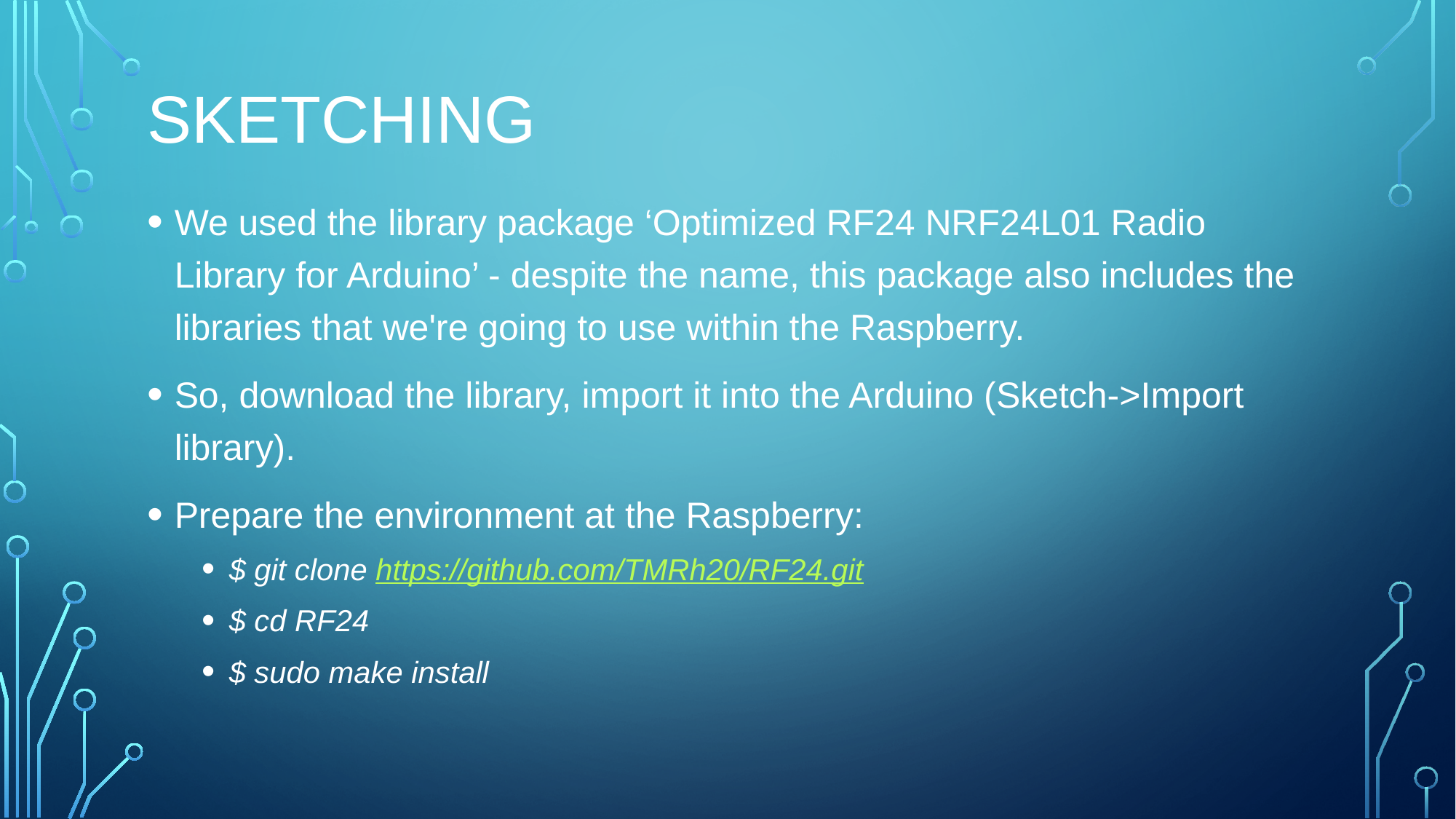

# Sketching
We used the library package ‘Optimized RF24 NRF24L01 Radio Library for Arduino’ - despite the name, this package also includes the libraries that we're going to use within the Raspberry.
So, download the library, import it into the Arduino (Sketch->Import library).
Prepare the environment at the Raspberry:
$ git clone https://github.com/TMRh20/RF24.git
$ cd RF24
$ sudo make install